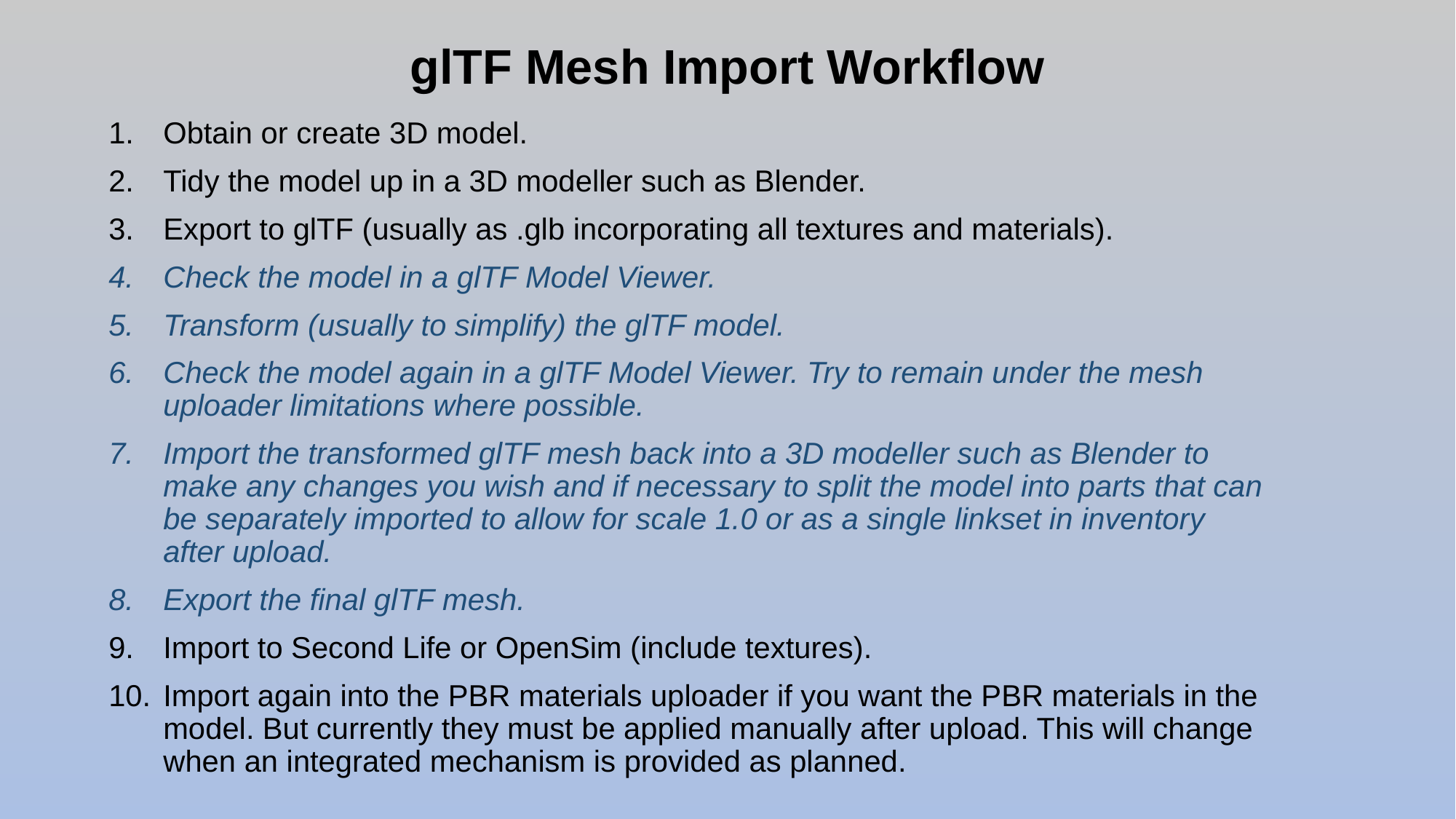

# glTF Mesh Import Workflow
Obtain or create 3D model.
Tidy the model up in a 3D modeller such as Blender.
Export to glTF (usually as .glb incorporating all textures and materials).
Check the model in a glTF Model Viewer.
Transform (usually to simplify) the glTF model.
Check the model again in a glTF Model Viewer. Try to remain under the mesh uploader limitations where possible.
Import the transformed glTF mesh back into a 3D modeller such as Blender to make any changes you wish and if necessary to split the model into parts that can be separately imported to allow for scale 1.0 or as a single linkset in inventory after upload.
Export the final glTF mesh.
Import to Second Life or OpenSim (include textures).
Import again into the PBR materials uploader if you want the PBR materials in the model. But currently they must be applied manually after upload. This will change when an integrated mechanism is provided as planned.